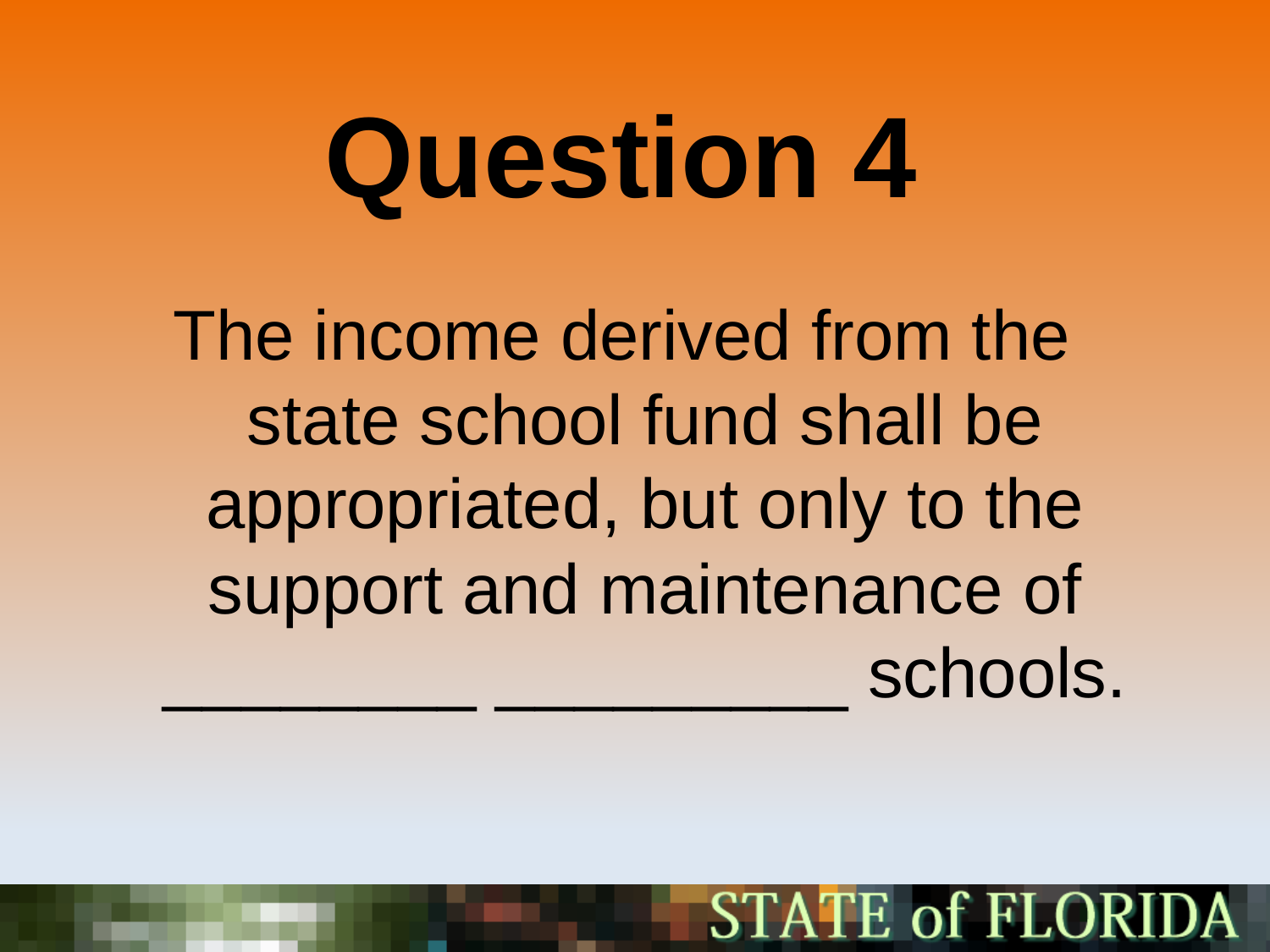

Question 4
The income derived from the state school fund shall be appropriated, but only to the support and maintenance of ________ _________ schools.